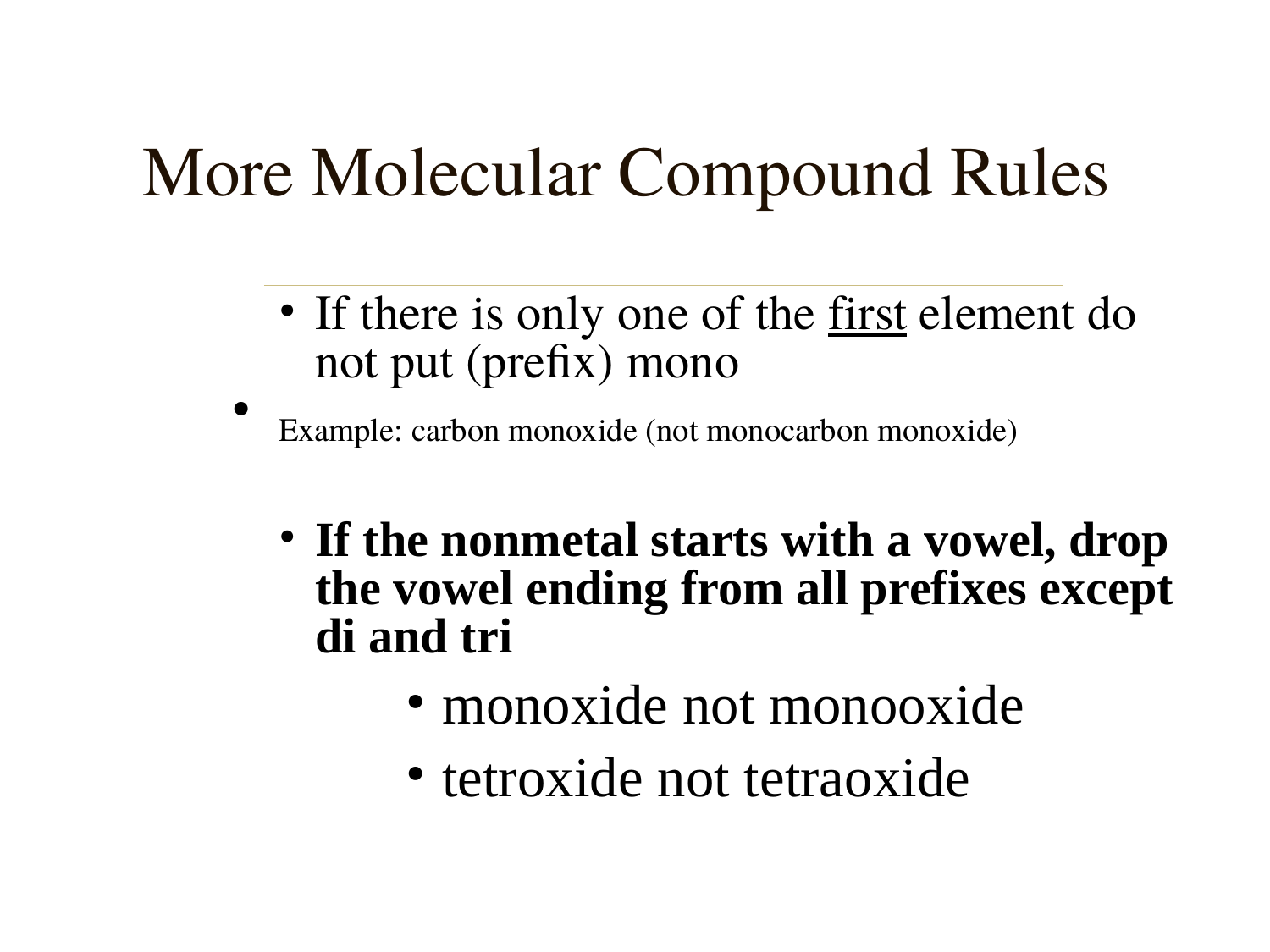

# More Molecular Compound Rules

If there is only one of the first element do not put (prefix) mono­
Example: carbon monoxide (not monocarbon monoxide)

If the nonmetal starts with a vowel, drop the vowel ending from all prefixes except di and tri
monoxide not monooxide
tetroxide not tetraoxide